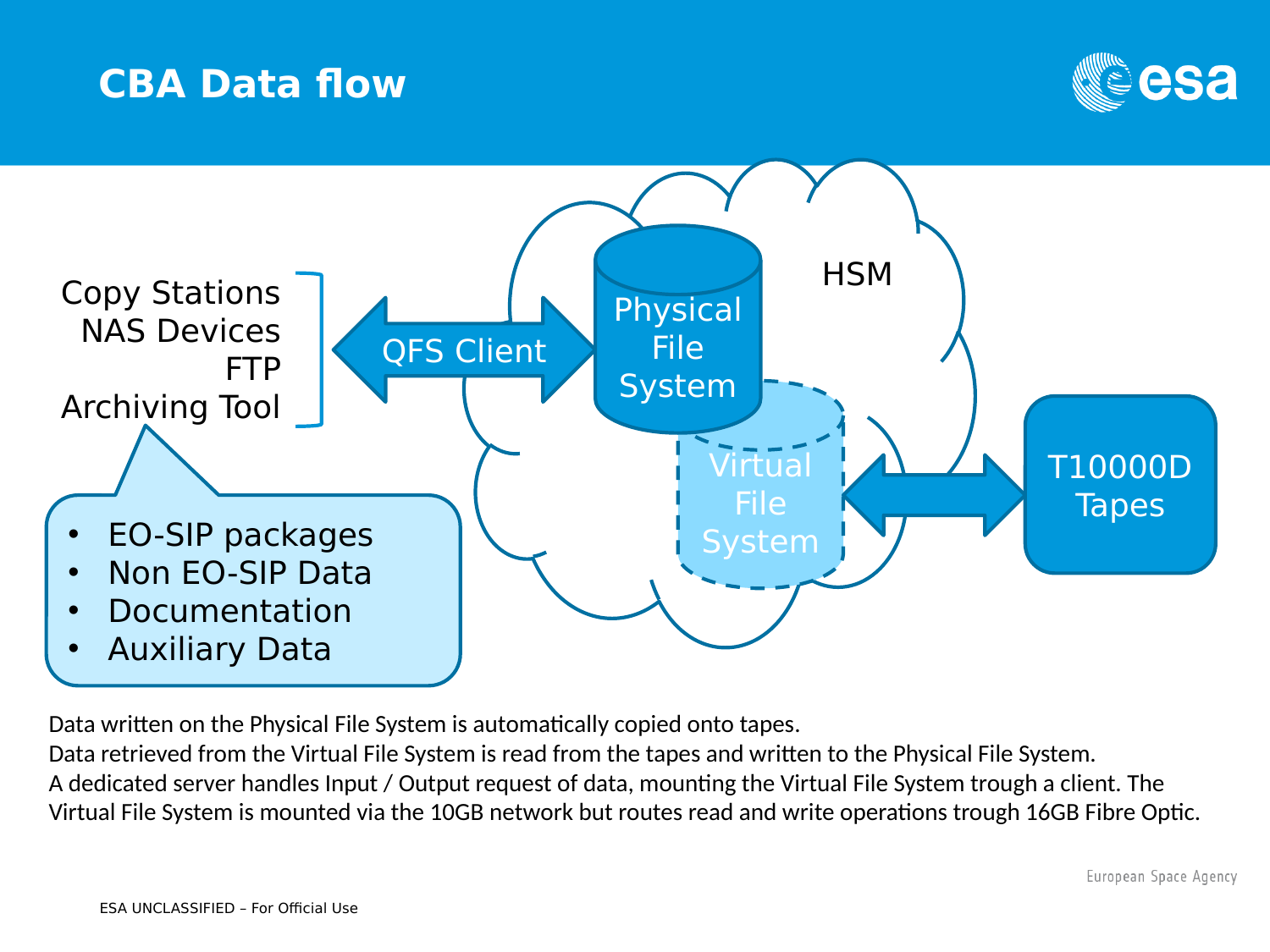

# CBA Data flow

Physical File System
HSM
Copy Stations
NAS Devices
FTP
Archiving Tool

QFS Client
Virtual File System
T10000D
Tapes

EO-SIP packages
Non EO-SIP Data
Documentation
Auxiliary Data
Data written on the Physical File System is automatically copied onto tapes.
Data retrieved from the Virtual File System is read from the tapes and written to the Physical File System.
A dedicated server handles Input / Output request of data, mounting the Virtual File System trough a client. The Virtual File System is mounted via the 10GB network but routes read and write operations trough 16GB Fibre Optic.
ESA UNCLASSIFIED – For Official Use